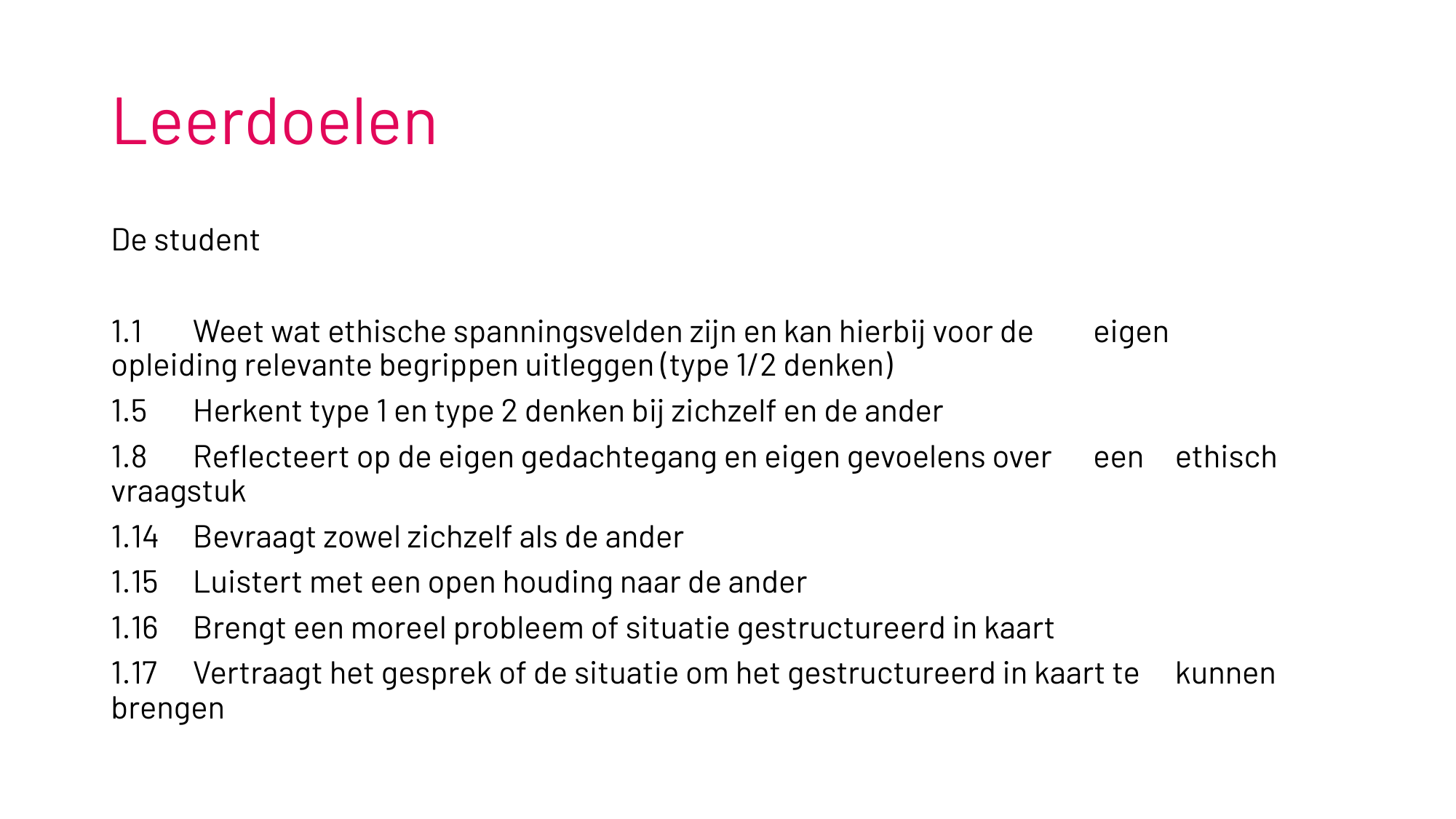

# Leerdoelen
De student

1.1 	Weet wat ethische spanningsvelden zijn en kan hierbij voor de 	eigen 	opleiding relevante begrippen uitleggen (type 1/2 denken)
1.5	Herkent type 1 en type 2 denken bij zichzelf en de ander
1.8 	Reflecteert op de eigen gedachtegang en eigen gevoelens over 	een 	ethisch vraagstuk
1.14	Bevraagt zowel zichzelf als de ander
1.15	Luistert met een open houding naar de ander
1.16	Brengt een moreel probleem of situatie gestructureerd in kaart
1.17	Vertraagt het gesprek of de situatie om het gestructureerd in kaart te 	kunnen brengen